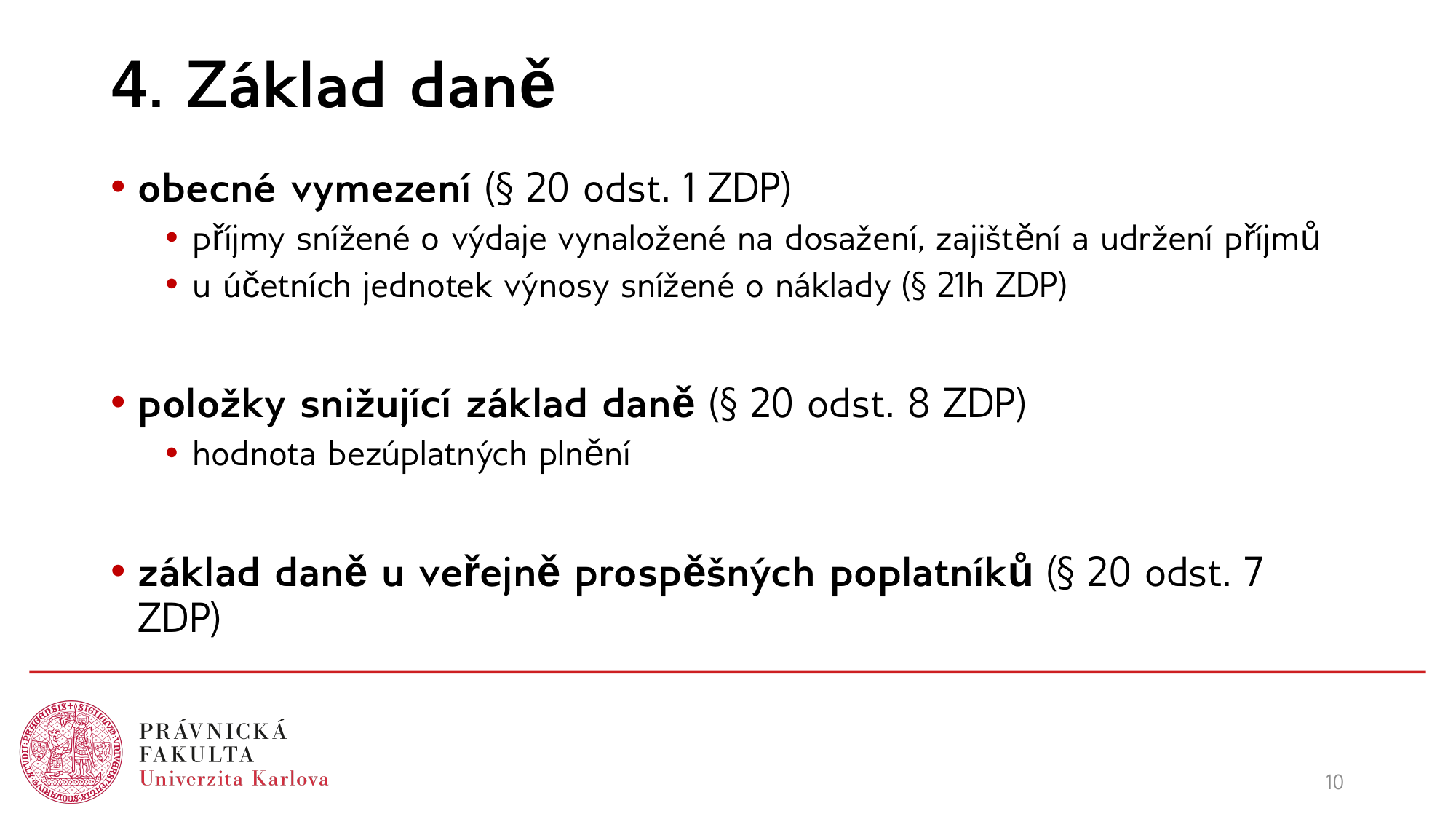

# 4. Základ daně
obecné vymezení (§ 20 odst. 1 ZDP)
příjmy snížené o výdaje vynaložené na dosažení, zajištění a udržení příjmů
u účetních jednotek výnosy snížené o náklady (§ 21h ZDP)

položky snižující základ daně (§ 20 odst. 8 ZDP)
hodnota bezúplatných plnění

základ daně u veřejně prospěšných poplatníků (§ 20 odst. 7 ZDP)
10